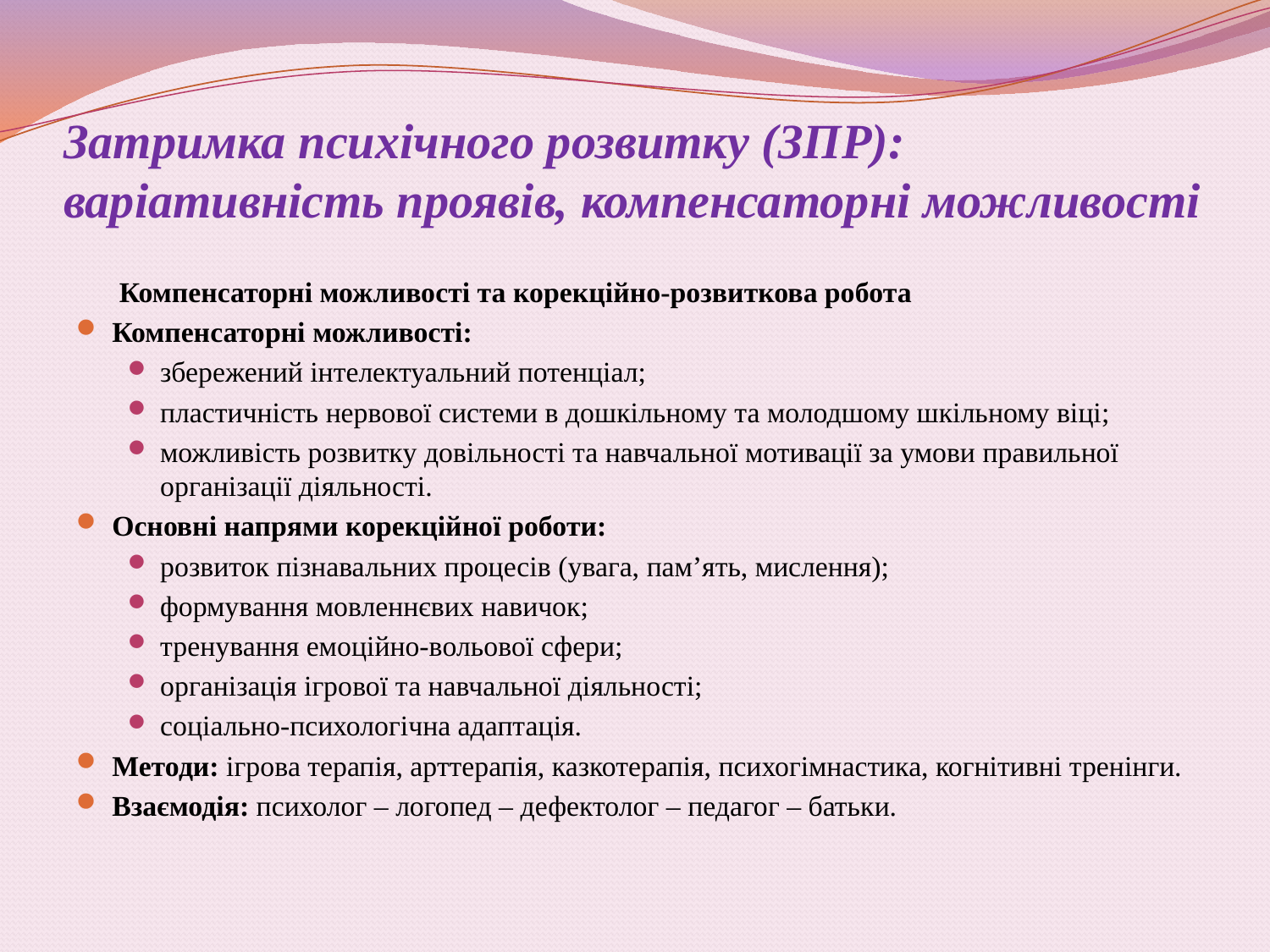

# Затримка психічного розвитку (ЗПР): варіативність проявів, компенсаторні можливості
	 Компенсаторні можливості та корекційно-розвиткова робота
Компенсаторні можливості:
збережений інтелектуальний потенціал;
пластичність нервової системи в дошкільному та молодшому шкільному віці;
можливість розвитку довільності та навчальної мотивації за умови правильної організації діяльності.
Основні напрями корекційної роботи:
розвиток пізнавальних процесів (увага, пам’ять, мислення);
формування мовленнєвих навичок;
тренування емоційно-вольової сфери;
організація ігрової та навчальної діяльності;
соціально-психологічна адаптація.
Методи: ігрова терапія, арттерапія, казкотерапія, психогімнастика, когнітивні тренінги.
Взаємодія: психолог – логопед – дефектолог – педагог – батьки.